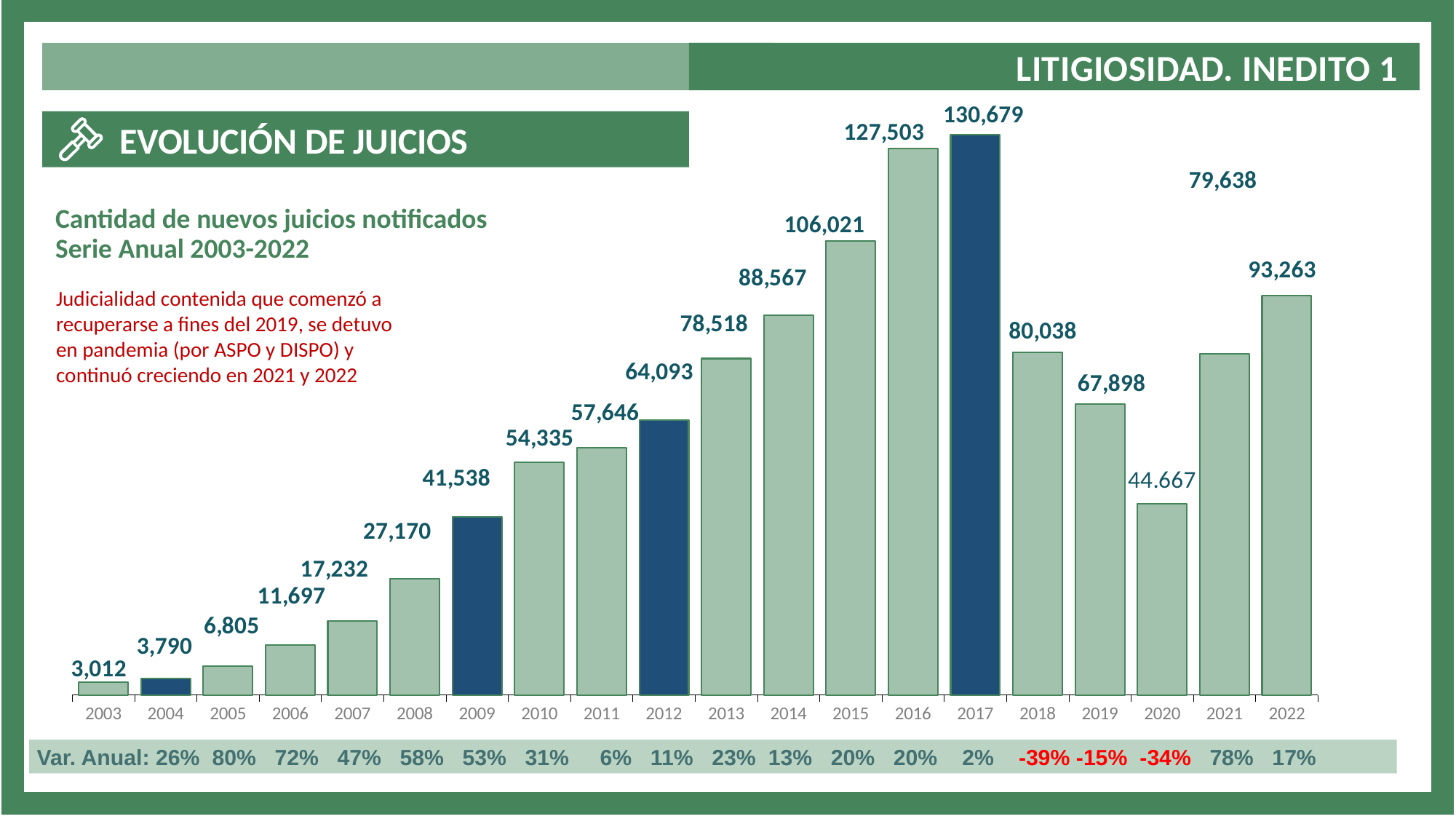

LITIGIOSIDAD. INEDITO 1

### Chart

| Category |  |  |
|---|---|---|
| 2003 | 3012.0 | None |
| 2004 | 3790.0 | None |
| 2005 | 6805.0 | None |
| 2006 | 11697.0 | None |
| 2007 | 17232.0 | None |
| 2008 | 27170.0 | None |
| 2009 | 41538.0 | None |
| 2010 | 54335.0 | None |
| 2011 | 57646.0 | None |
| 2012 | 64093.0 | None |
| 2013 | 78518.0 | None |
| 2014 | 88567.0 | None |
| 2015 | 106021.0 | None |
| 2016 | 127503.0 | None |
| 2017 | 130678.8042753141 | None |
| 2018 | 80038.0 | None |
| 2019 | 67898.0 | None |
| 2020 | 44667.0 | None |
| 2021 | 79638.0 | None |
| 2022 | 93263.0 | None |
       EVOLUCIÓN DE JUICIOS

Cantidad de nuevos juicios notificados
Serie Anual 2003-2022
Judicialidad contenida que comenzó a recuperarse a fines del 2019, se detuvo
en pandemia (por ASPO y DISPO) y continuó creciendo en 2021 y 2022
Var. Anual: 26%  80%   72%   47%   58%   53%   31%     6%   11%   23%  13%   20%   20%    2%    -39% -15%  -34%   78%   17%